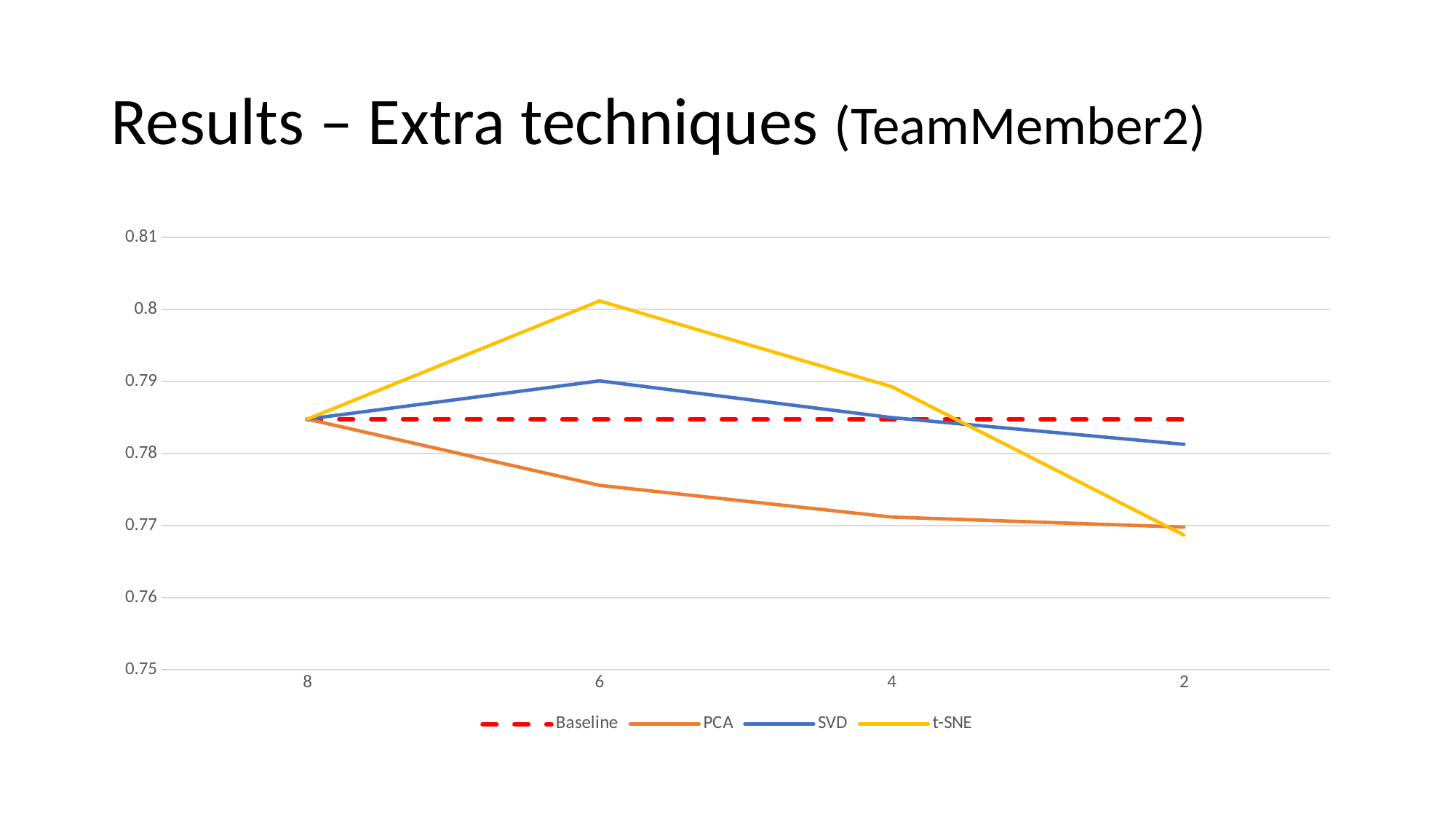

# Results – Extra techniques (TeamMember2)

### Chart

| Category | Baseline | PCA | SVD | t-SNE |
|---|---|---|---|---|
| 8.0 | 0.7848 | 0.7848 | 0.7848 | 0.7848 |
| 6.0 | 0.7848 | 0.7756 | 0.7901 | 0.8012 |
| 4.0 | 0.7848 | 0.7712 | 0.785 | 0.7893 |
| 2.0 | 0.7848 | 0.7698 | 0.7813 | 0.7687 |